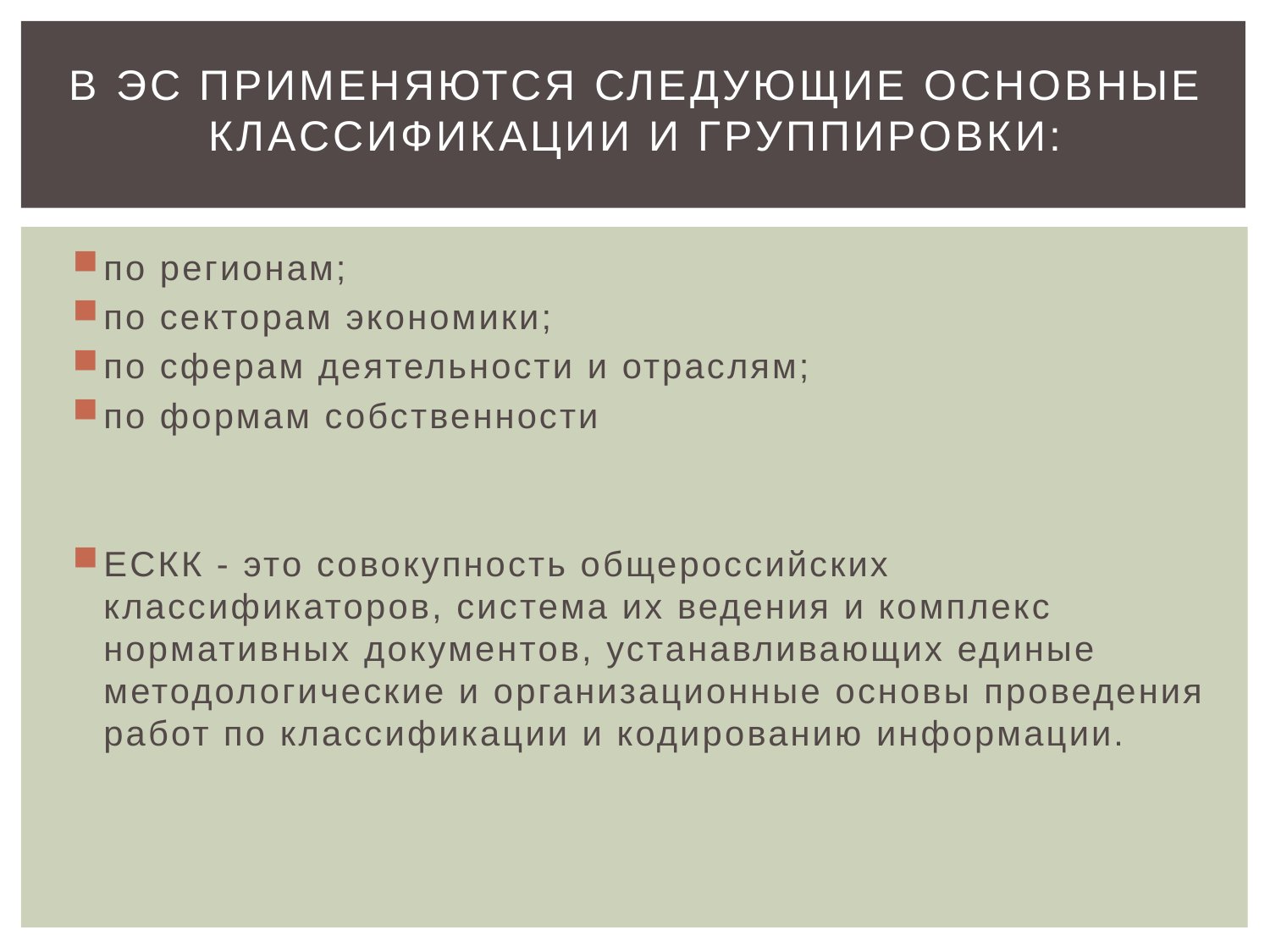

# В ЭС применяются следующие основные классификации и группировки:
по регионам;
по секторам экономики;
по сферам деятельности и отраслям;
по формам собственности

ЕСКК - это совокупность общероссийских классификаторов, система их ведения и комплекс нормативных документов, устанавливающих единые методологические и организационные основы проведения работ по классификации и кодированию информации.